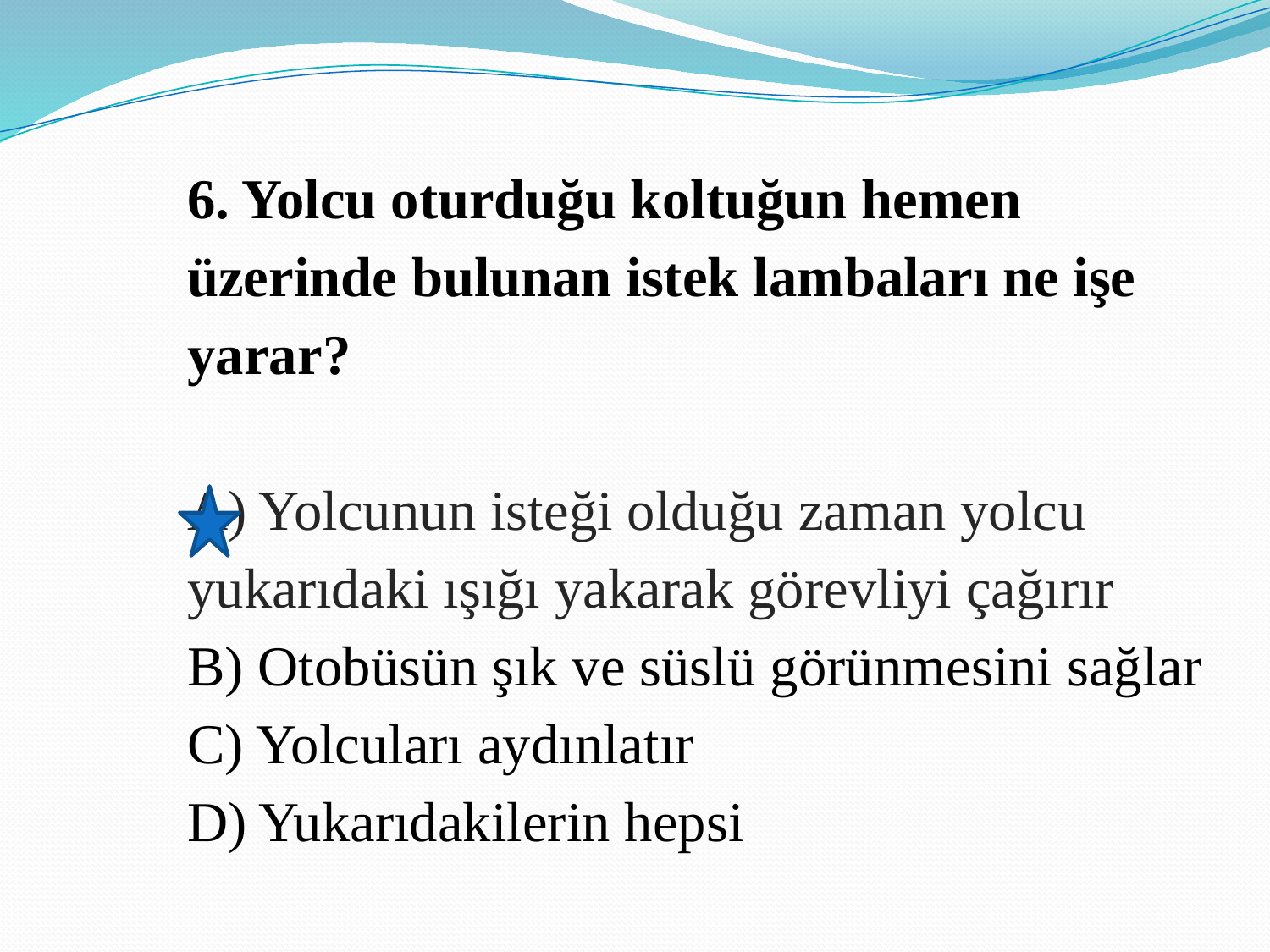

6. Yolcu oturduğu koltuğun hemen üzerinde bulunan istek lambaları ne işe yarar?

A) Yolcunun isteği olduğu zaman yolcu yukarıdaki ışığı yakarak görevliyi çağırır
B) Otobüsün şık ve süslü görünmesini sağlar
C) Yolcuları aydınlatır
D) Yukarıdakilerin hepsi